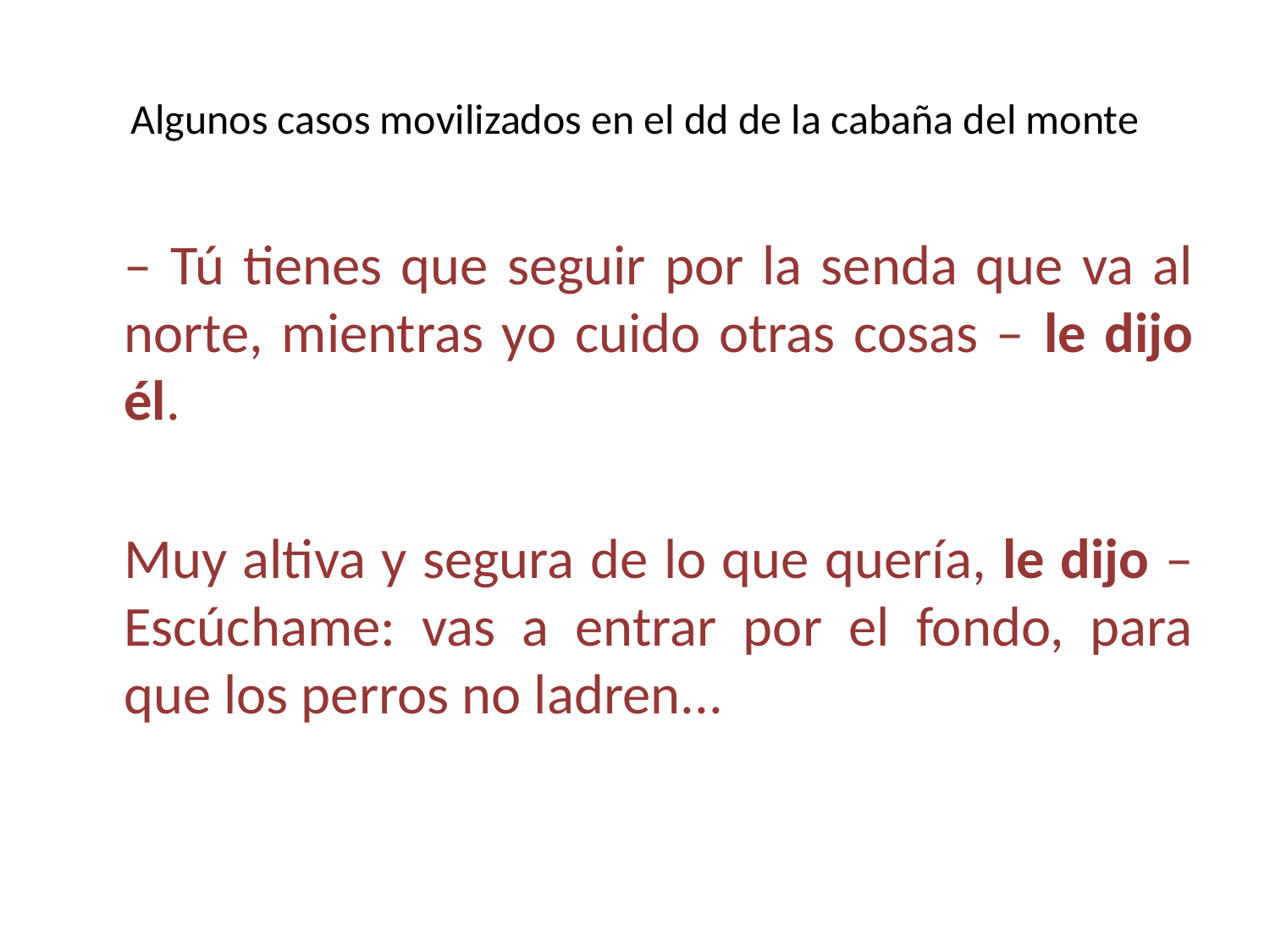

# Algunos casos movilizados en el dd de la cabaña del monte
– Tú tienes que seguir por la senda que va al norte, mientras yo cuido otras cosas – le dijo él.

Muy altiva y segura de lo que quería, le dijo –Escúchame: vas a entrar por el fondo, para que los perros no ladren...